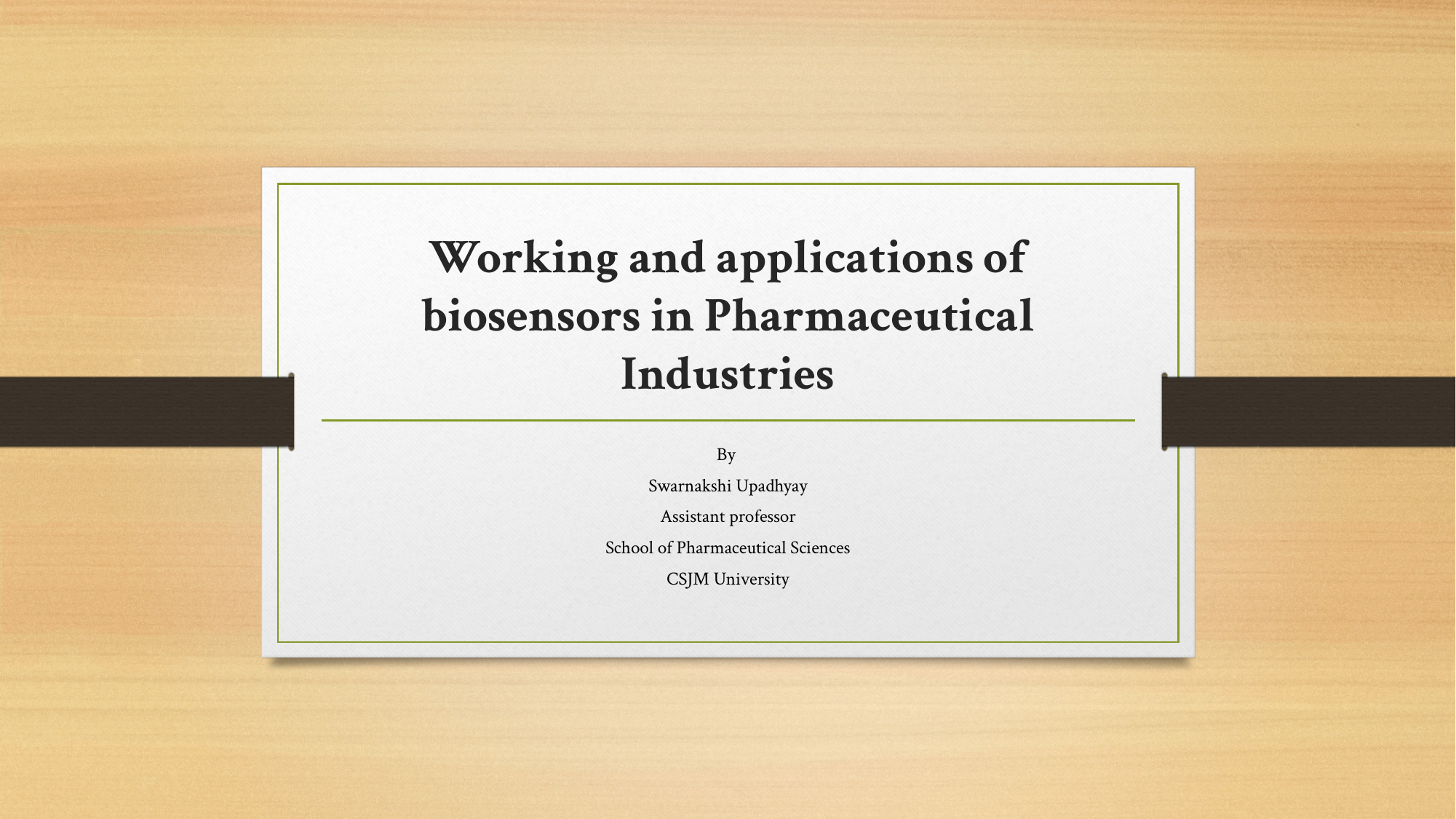

# Working and applications of biosensors in Pharmaceutical Industries
By
Swarnakshi Upadhyay
Assistant professor
School of Pharmaceutical Sciences
CSJM University